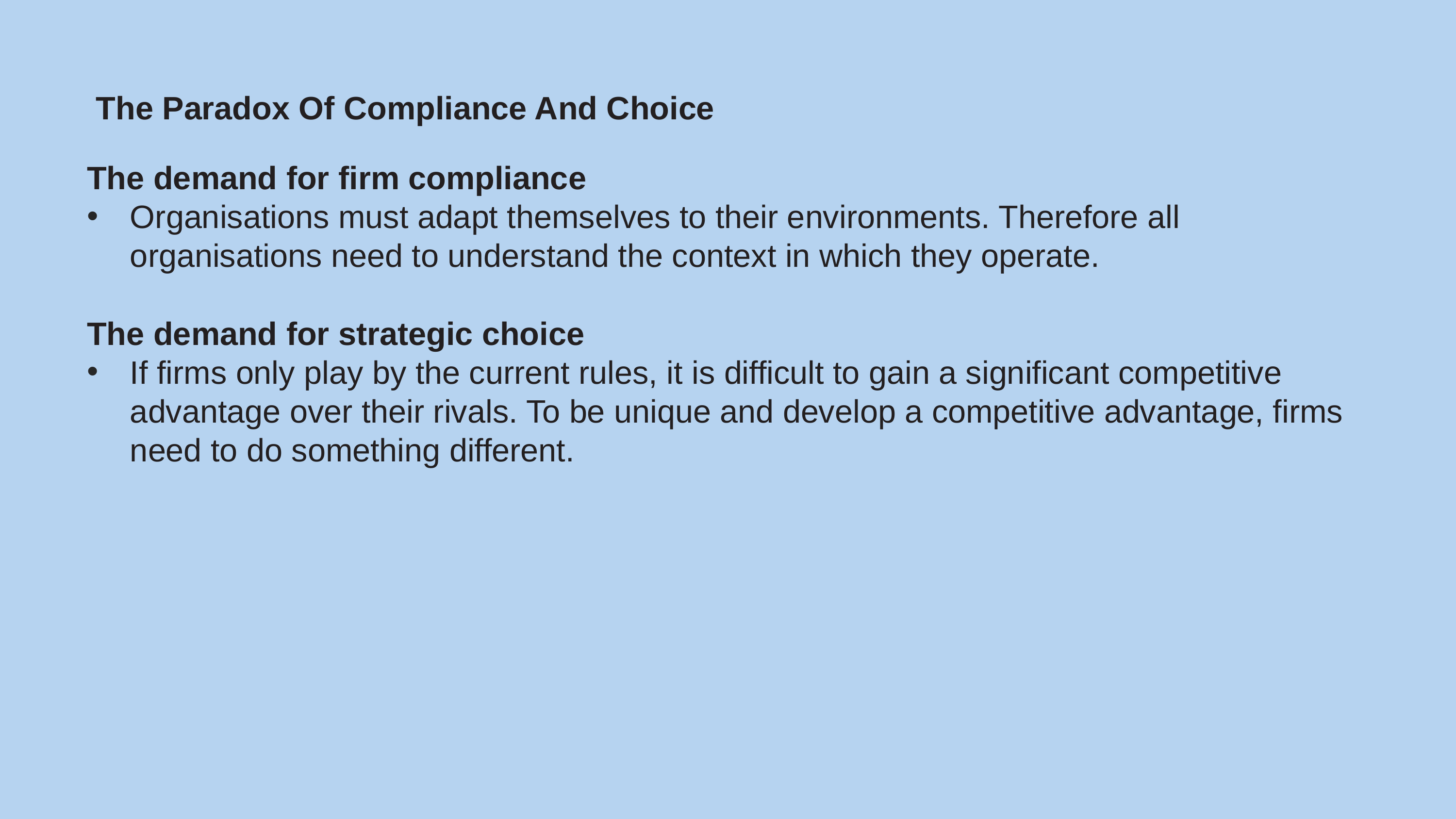

# The Paradox Of Compliance And Choice
The demand for firm compliance
Organisations must adapt themselves to their environments. Therefore all organisations need to understand the context in which they operate.

The demand for strategic choice
If firms only play by the current rules, it is difficult to gain a significant competitive advantage over their rivals. To be unique and develop a competitive advantage, firms need to do something different.